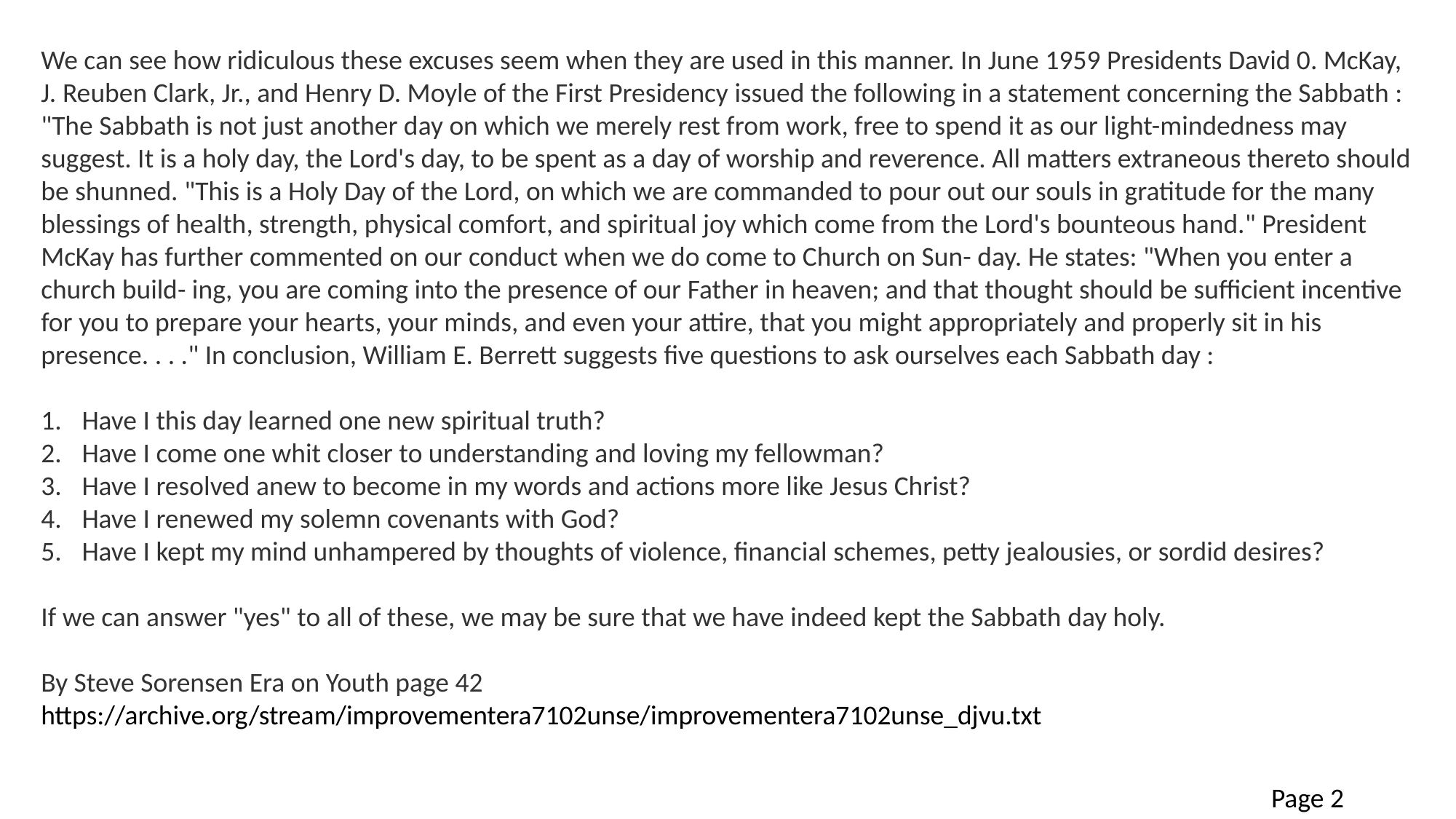

We can see how ridiculous these excuses seem when they are used in this manner. In June 1959 Presidents David 0. McKay, J. Reuben Clark, Jr., and Henry D. Moyle of the First Presidency issued the following in a statement concerning the Sabbath : "The Sabbath is not just another day on which we merely rest from work, free to spend it as our light-mindedness may suggest. It is a holy day, the Lord's day, to be spent as a day of worship and reverence. All matters extraneous thereto should be shunned. "This is a Holy Day of the Lord, on which we are commanded to pour out our souls in gratitude for the many blessings of health, strength, physical comfort, and spiritual joy which come from the Lord's bounteous hand." President McKay has further commented on our conduct when we do come to Church on Sun- day. He states: "When you enter a church build- ing, you are coming into the presence of our Father in heaven; and that thought should be sufficient incentive for you to prepare your hearts, your minds, and even your attire, that you might appropriately and properly sit in his presence. . . ." In conclusion, William E. Berrett suggests five questions to ask ourselves each Sabbath day :

Have I this day learned one new spiritual truth?
Have I come one whit closer to understanding and loving my fellowman?
Have I resolved anew to become in my words and actions more like Jesus Christ?
Have I renewed my solemn covenants with God?
Have I kept my mind unhampered by thoughts of violence, financial schemes, petty jealousies, or sordid desires?

If we can answer "yes" to all of these, we may be sure that we have indeed kept the Sabbath day holy.

By Steve Sorensen Era on Youth page 42
https://archive.org/stream/improvementera7102unse/improvementera7102unse_djvu.txt

Page 2